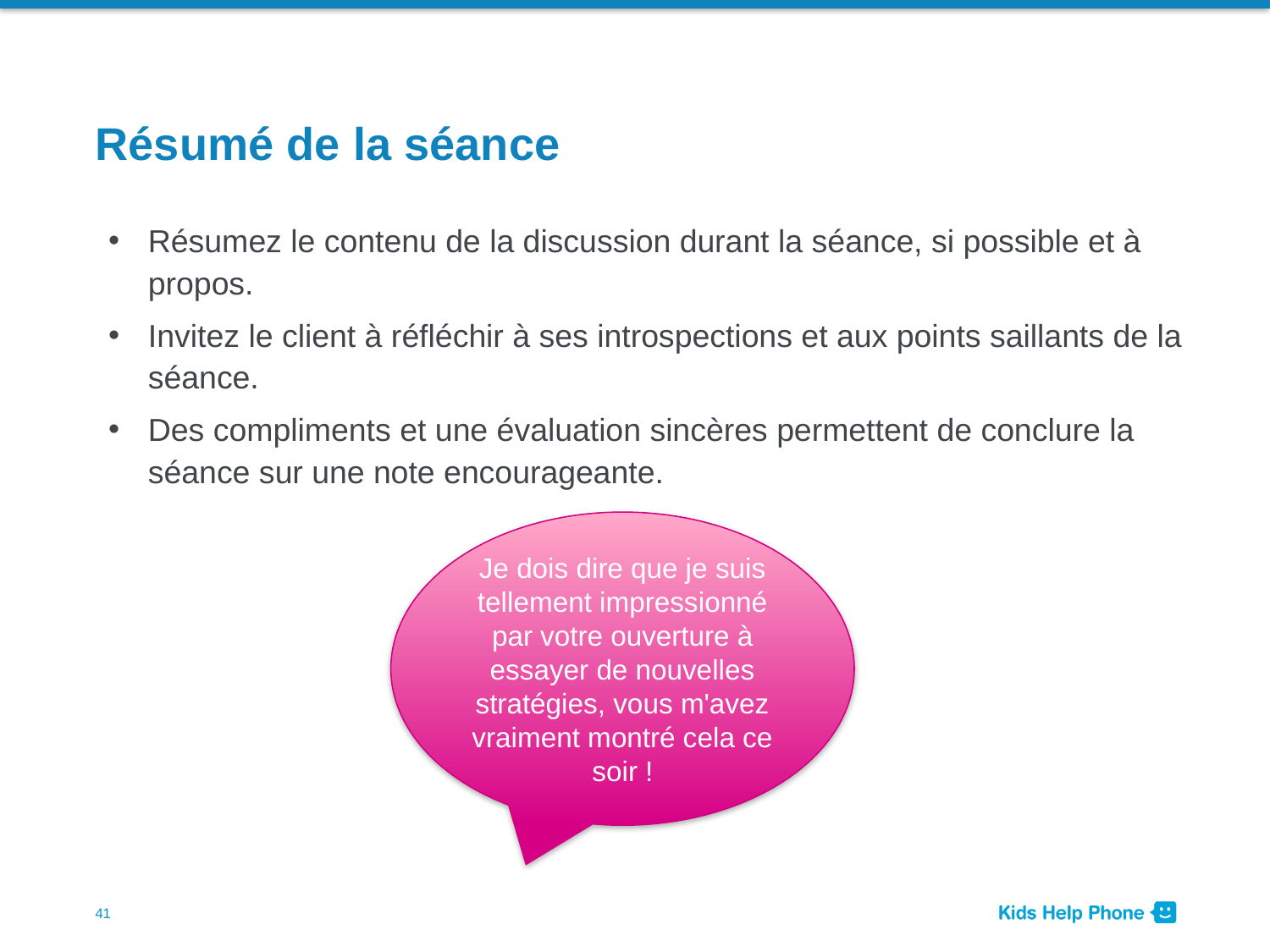

# Résumé de la séance

Résumez le contenu de la discussion durant la séance, si possible et à propos.
Invitez le client à réfléchir à ses introspections et aux points saillants de la séance.
Des compliments et une évaluation sincères permettent de conclure la séance sur une note encourageante.

Je dois dire que je suis tellement impressionné par votre ouverture à essayer de nouvelles stratégies, vous m'avez vraiment montré cela ce soir !